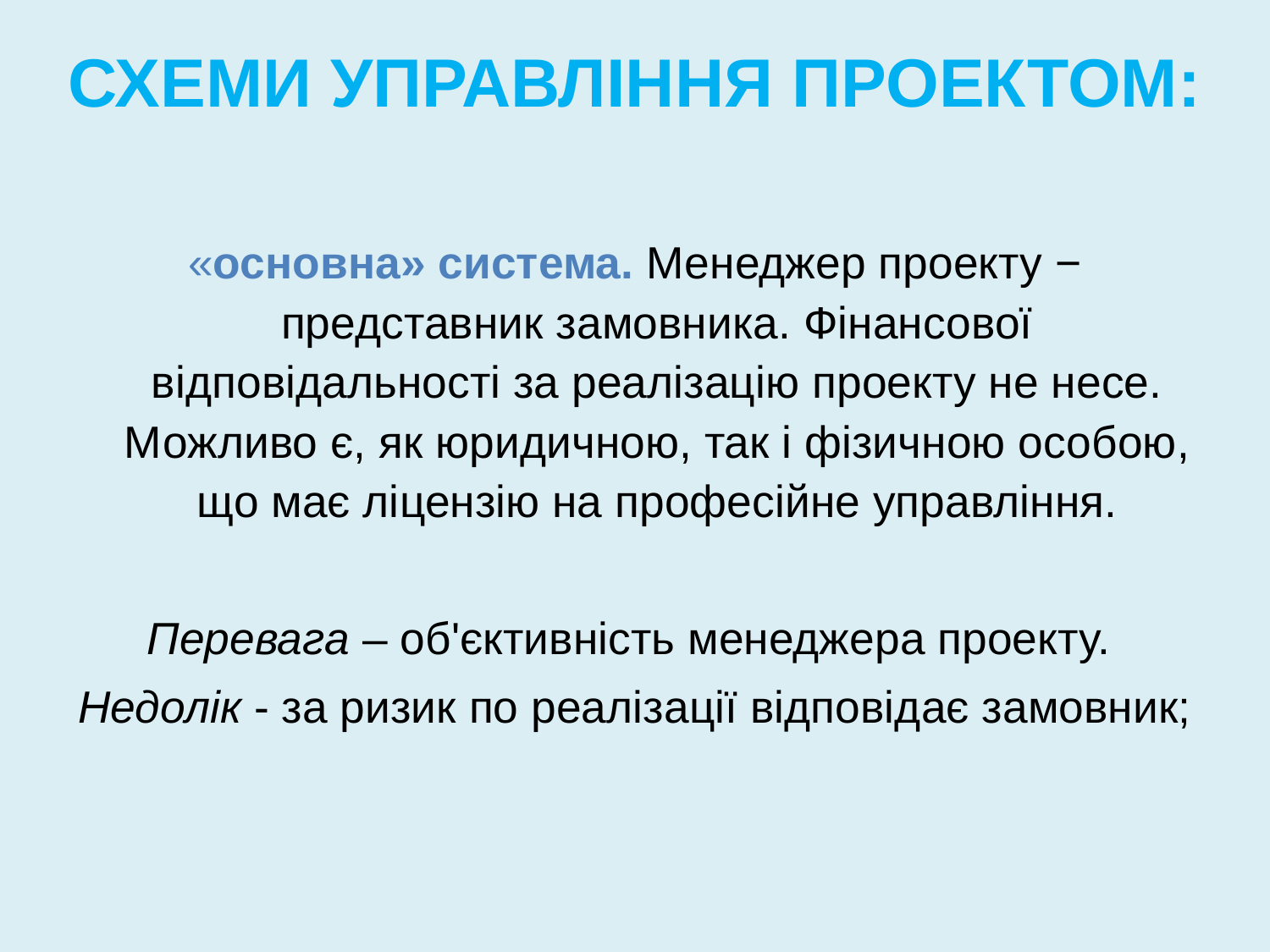

# СХЕМИ УПРАВЛІННЯ ПРОЕКТОМ:
«основна» система. Менеджер проекту − представник замовника. Фінансової відповідальності за реалізацію проекту не несе. Можливо є, як юридичною, так і фізичною особою, що має ліцензію на професійне управління.

Перевага – об'єктивність менеджера проекту.
Недолік - за ризик по реалізації відповідає замовник;